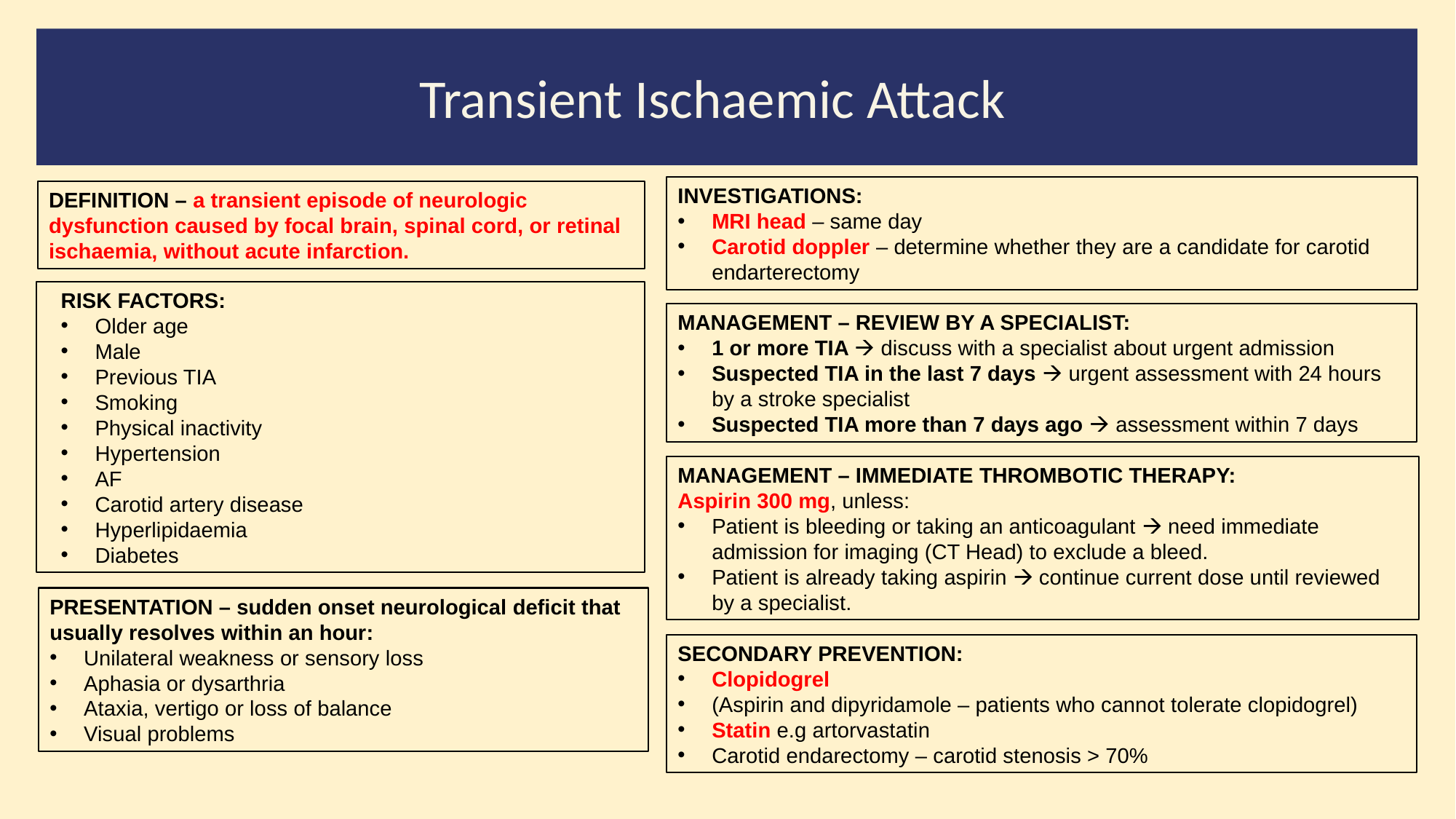

#
Transient Ischaemic Attack
INVESTIGATIONS:
MRI head – same day
Carotid doppler – determine whether they are a candidate for carotid endarterectomy
DEFINITION – a transient episode of neurologic dysfunction caused by focal brain, spinal cord, or retinal ischaemia, without acute infarction.
RISK FACTORS:
Older age
Male
Previous TIA
Smoking
Physical inactivity
Hypertension
AF
Carotid artery disease
Hyperlipidaemia
Diabetes
MANAGEMENT – REVIEW BY A SPECIALIST:
1 or more TIA 🡪 discuss with a specialist about urgent admission
Suspected TIA in the last 7 days 🡪 urgent assessment with 24 hours by a stroke specialist
Suspected TIA more than 7 days ago 🡪 assessment within 7 days
MANAGEMENT – IMMEDIATE THROMBOTIC THERAPY:
Aspirin 300 mg, unless:
Patient is bleeding or taking an anticoagulant 🡪 need immediate admission for imaging (CT Head) to exclude a bleed.
Patient is already taking aspirin 🡪 continue current dose until reviewed by a specialist.
PRESENTATION – sudden onset neurological deficit that usually resolves within an hour:
Unilateral weakness or sensory loss
Aphasia or dysarthria
Ataxia, vertigo or loss of balance
Visual problems
SECONDARY PREVENTION:
Clopidogrel
(Aspirin and dipyridamole – patients who cannot tolerate clopidogrel)
Statin e.g artorvastatin
Carotid endarectomy – carotid stenosis > 70%